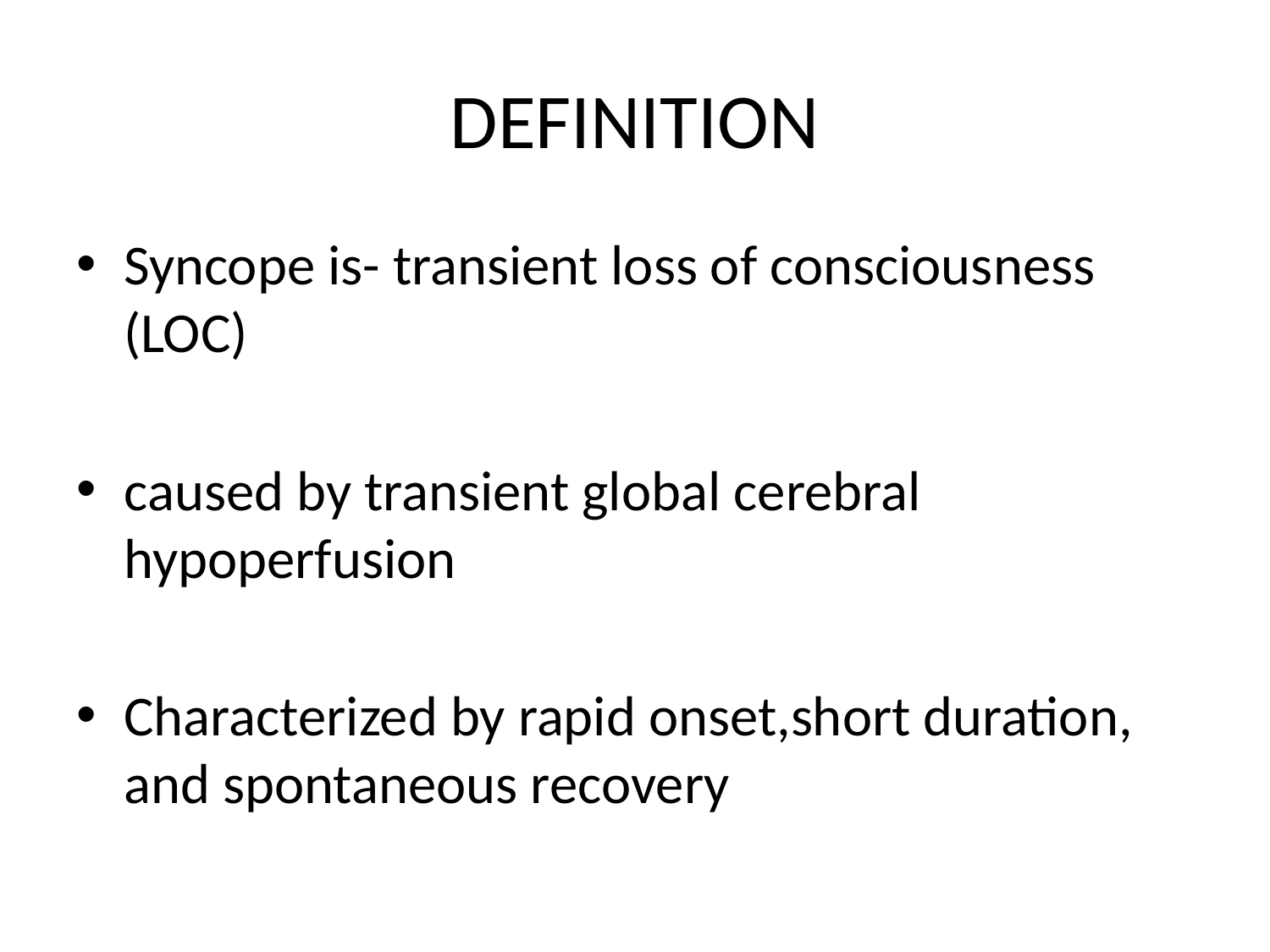

# DEFINITION
Syncope is- transient loss of consciousness (LOC)

caused by transient global cerebral hypoperfusion

Characterized by rapid onset,short duration, and spontaneous recovery